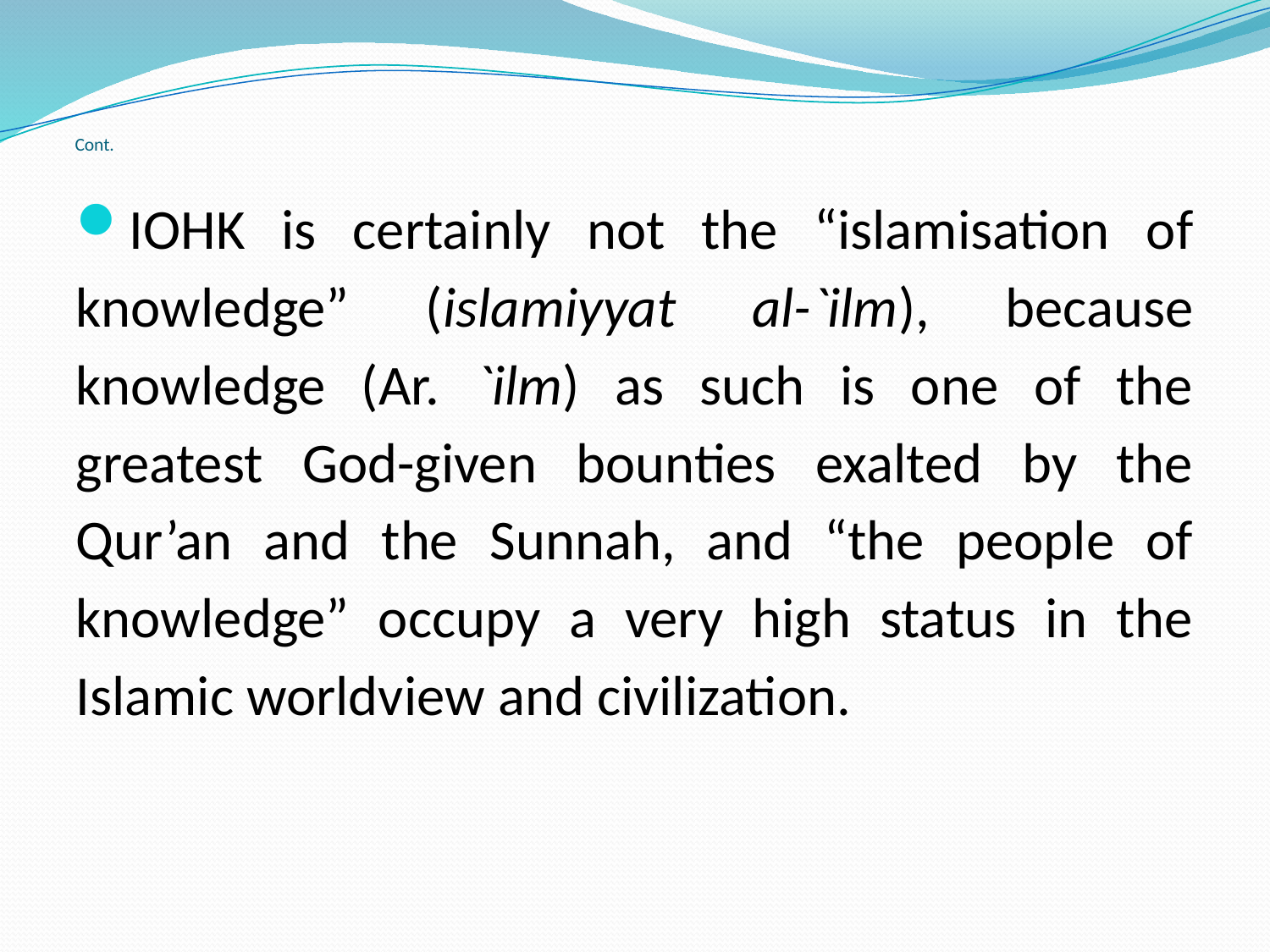

# Cont.
IOHK is certainly not the “islamisation of knowledge” (islamiyyat al-`ilm), because knowledge (Ar. `ilm) as such is one of the greatest God-given bounties exalted by the Qur’an and the Sunnah, and “the people of knowledge” occupy a very high status in the Islamic worldview and civilization.